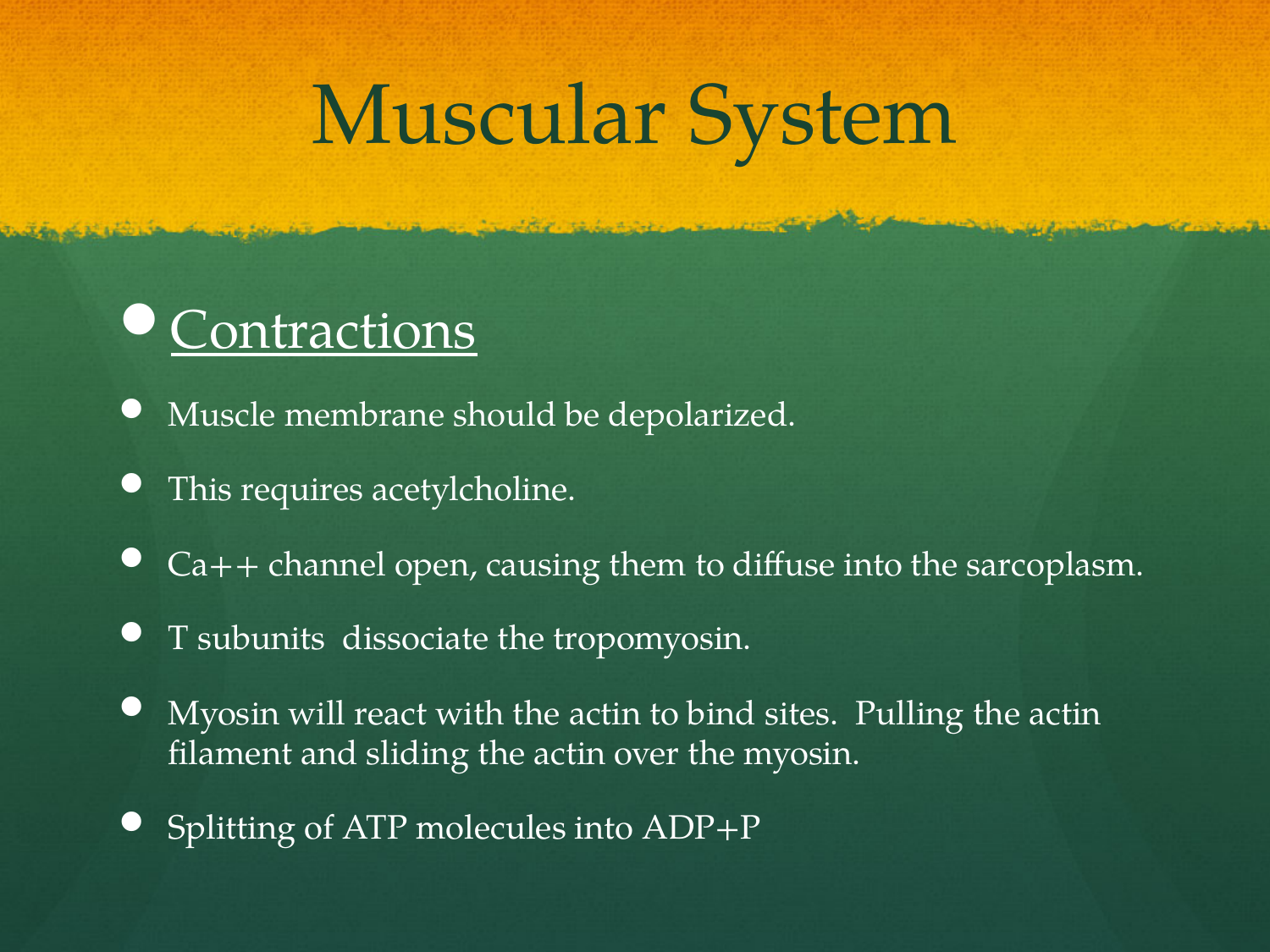

# Muscular System
Contractions
Muscle membrane should be depolarized.
This requires acetylcholine.
Ca++ channel open, causing them to diffuse into the sarcoplasm.
T subunits  dissociate the tropomyosin.
Myosin will react with the actin to bind sites.  Pulling the actin filament and sliding the actin over the myosin.
Splitting of ATP molecules into ADP+P